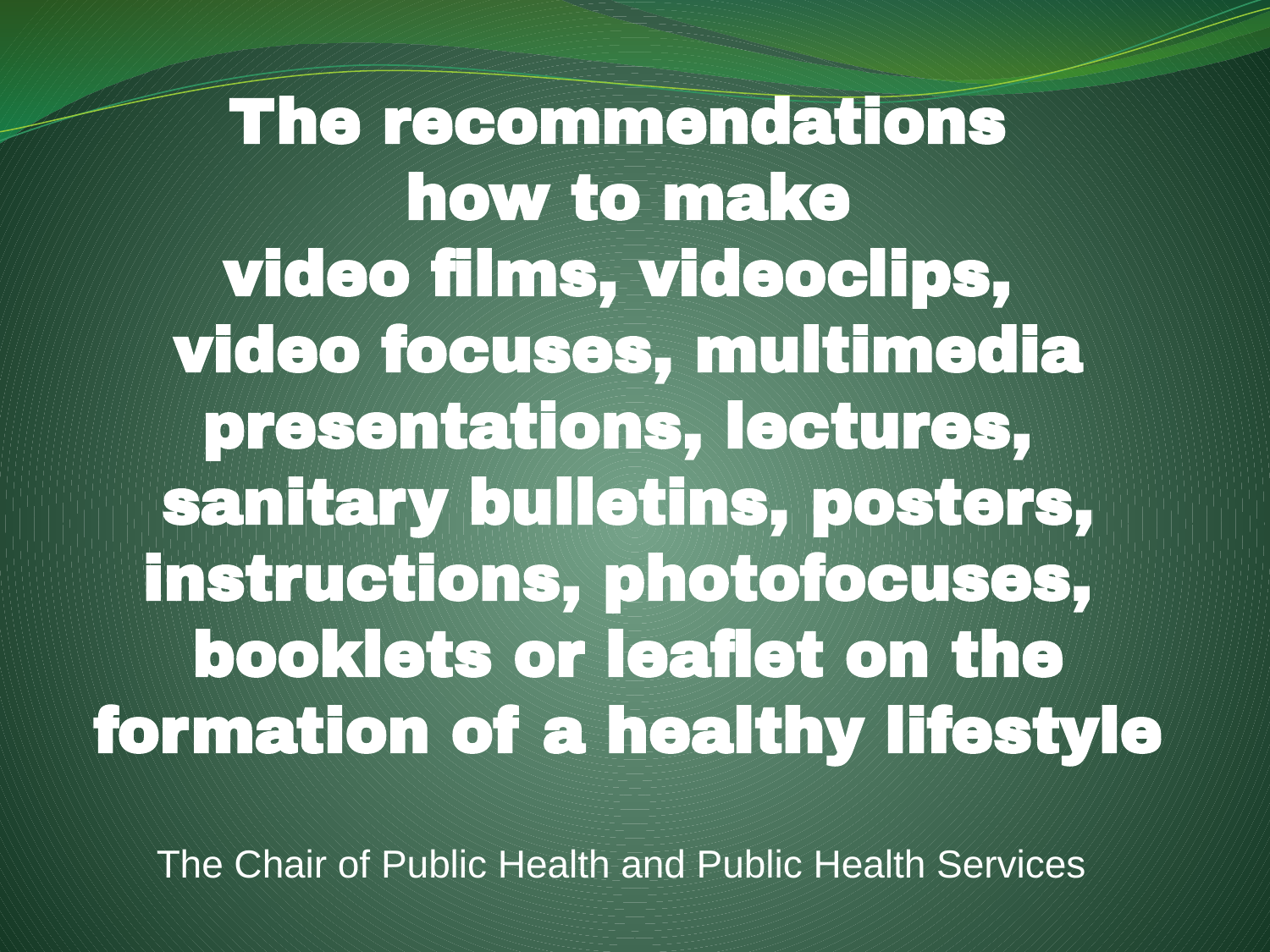

# The recommendations how to make video films, videoclips, video focuses, multimedia presentations, lectures, sanitary bulletins, posters, instructions, photofocuses, booklets or leaflet on the formation of a healthy lifestyle
The Сhair of Public Health and Public Health Services